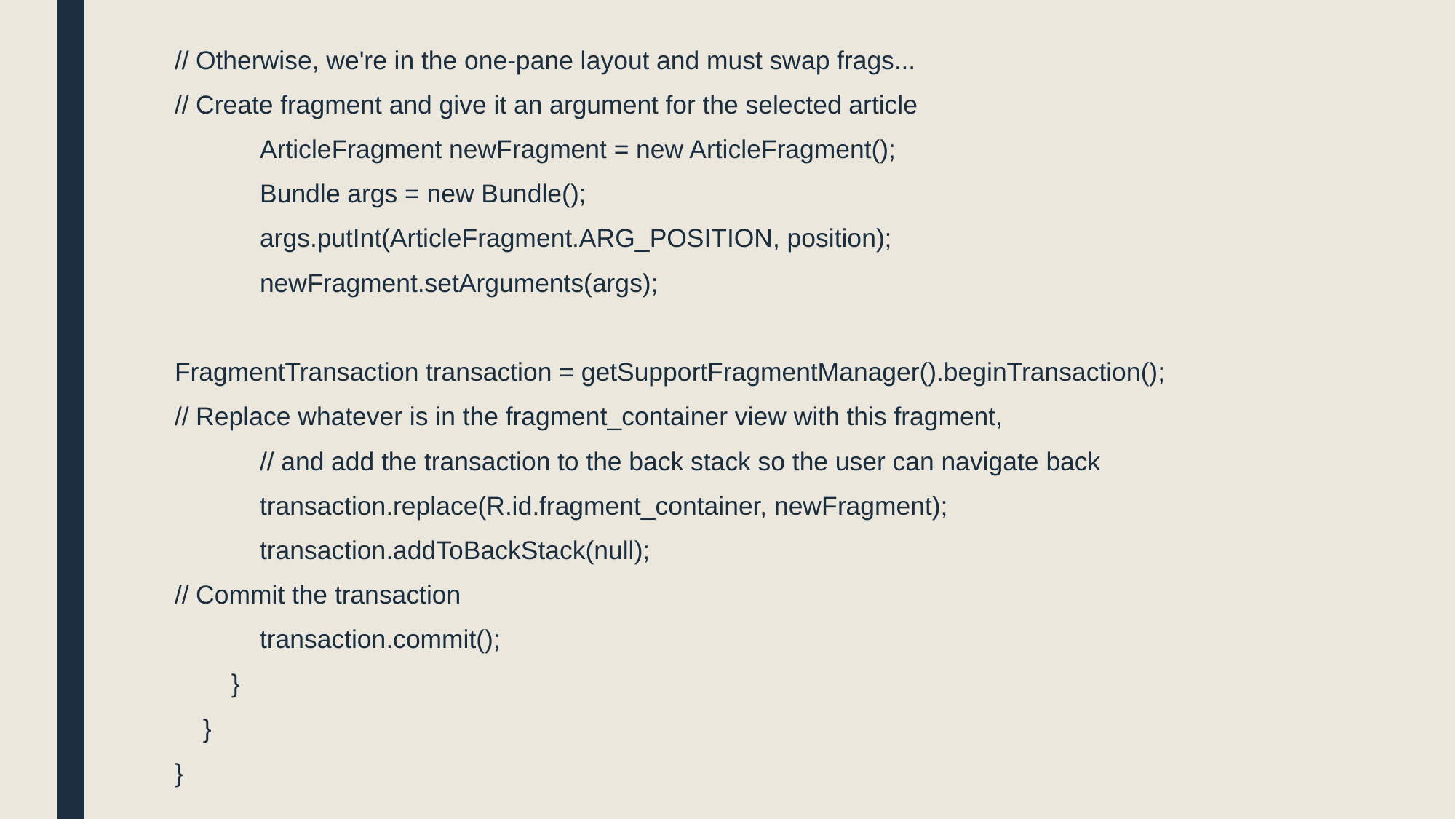

// Otherwise, we're in the one-pane layout and must swap frags...
// Create fragment and give it an argument for the selected article
            ArticleFragment newFragment = new ArticleFragment();
            Bundle args = new Bundle();
            args.putInt(ArticleFragment.ARG_POSITION, position);
            newFragment.setArguments(args);

FragmentTransaction transaction = getSupportFragmentManager().beginTransaction();
// Replace whatever is in the fragment_container view with this fragment,
            // and add the transaction to the back stack so the user can navigate back
            transaction.replace(R.id.fragment_container, newFragment);
            transaction.addToBackStack(null);
// Commit the transaction
            transaction.commit();
        }
    }
}